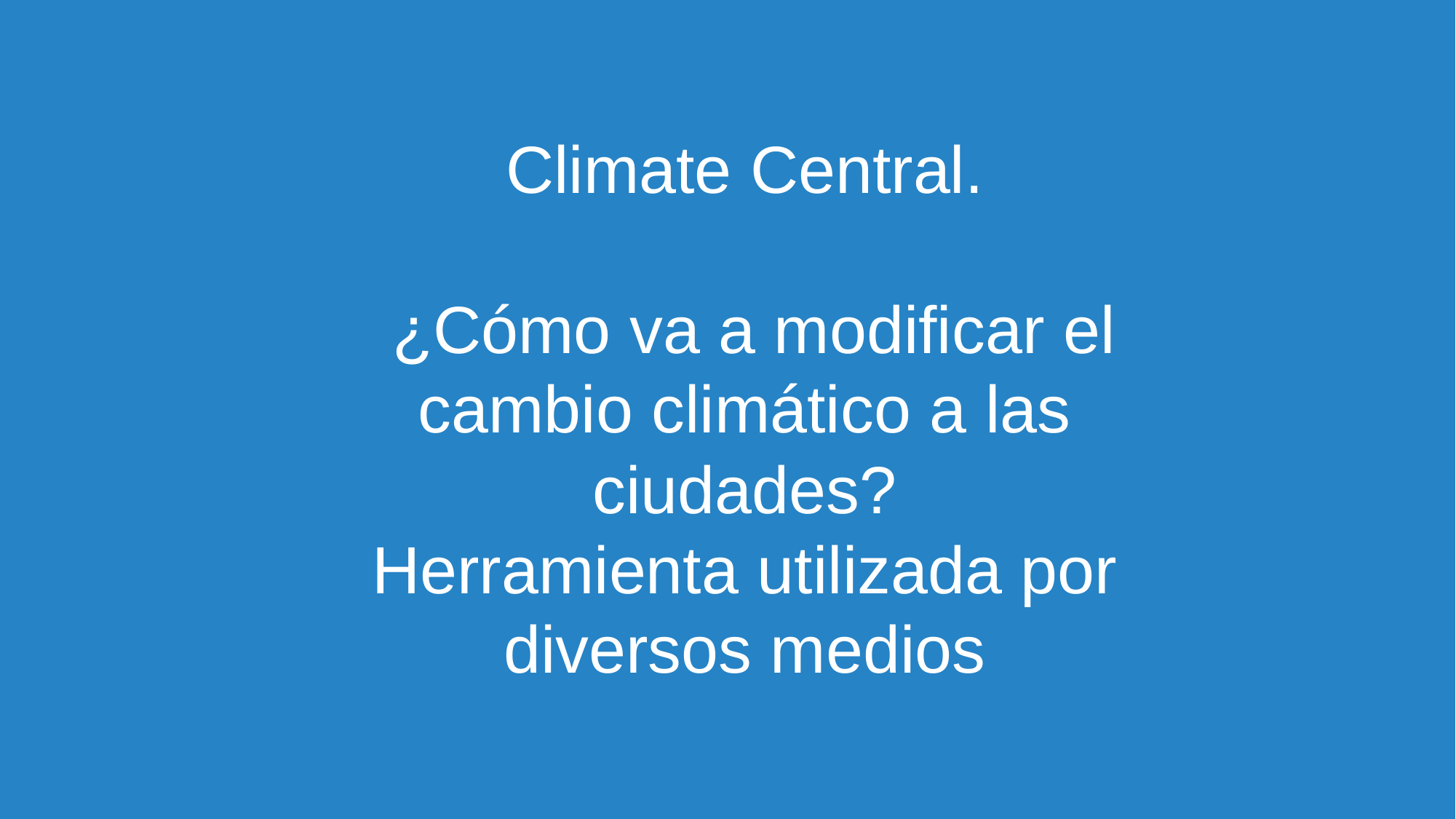

Climate Central.

 ¿Cómo va a modificar el cambio climático a las ciudades?
Herramienta utilizada por diversos medios